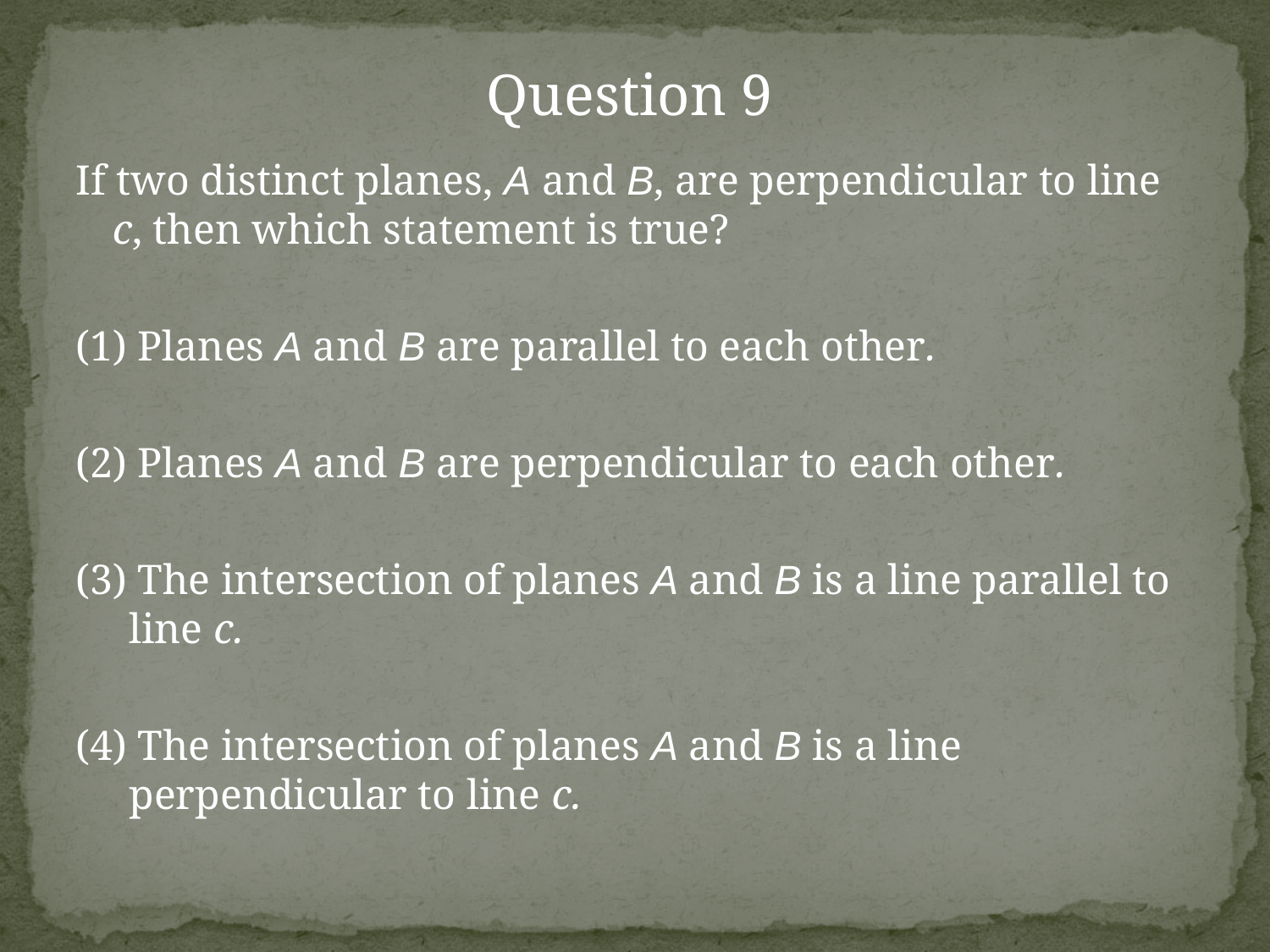

Question 9
If two distinct planes, A and B, are perpendicular to line c, then which statement is true?

(1) Planes A and B are parallel to each other.

(2) Planes A and B are perpendicular to each other.

(3) The intersection of planes A and B is a line parallel to line c.

(4) The intersection of planes A and B is a line perpendicular to line c.